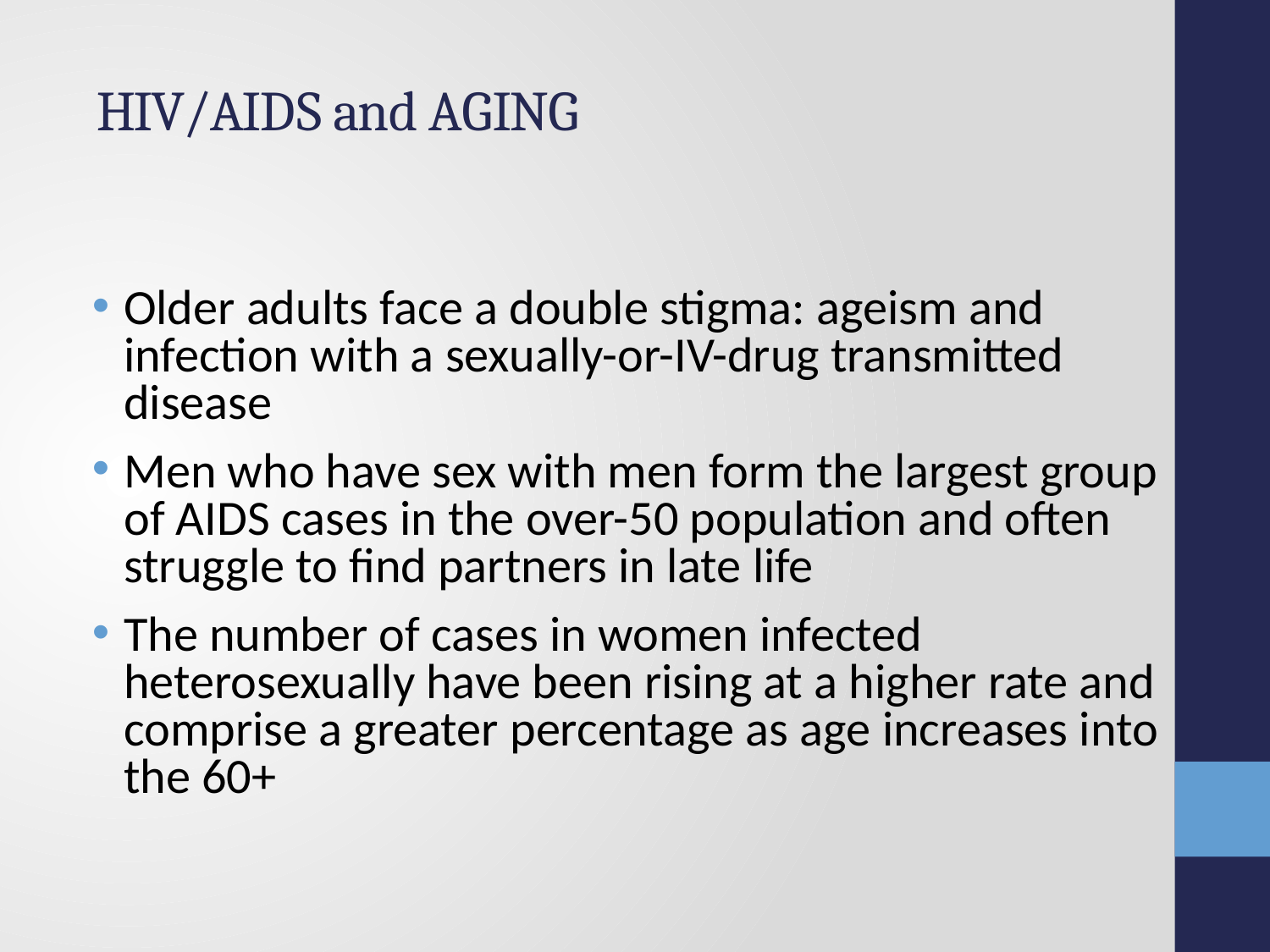

# HIV/AIDS and AGING
Older adults face a double stigma: ageism and infection with a sexually-or-IV-drug transmitted disease
Men who have sex with men form the largest group of AIDS cases in the over-50 population and often struggle to find partners in late life
The number of cases in women infected heterosexually have been rising at a higher rate and comprise a greater percentage as age increases into the 60+